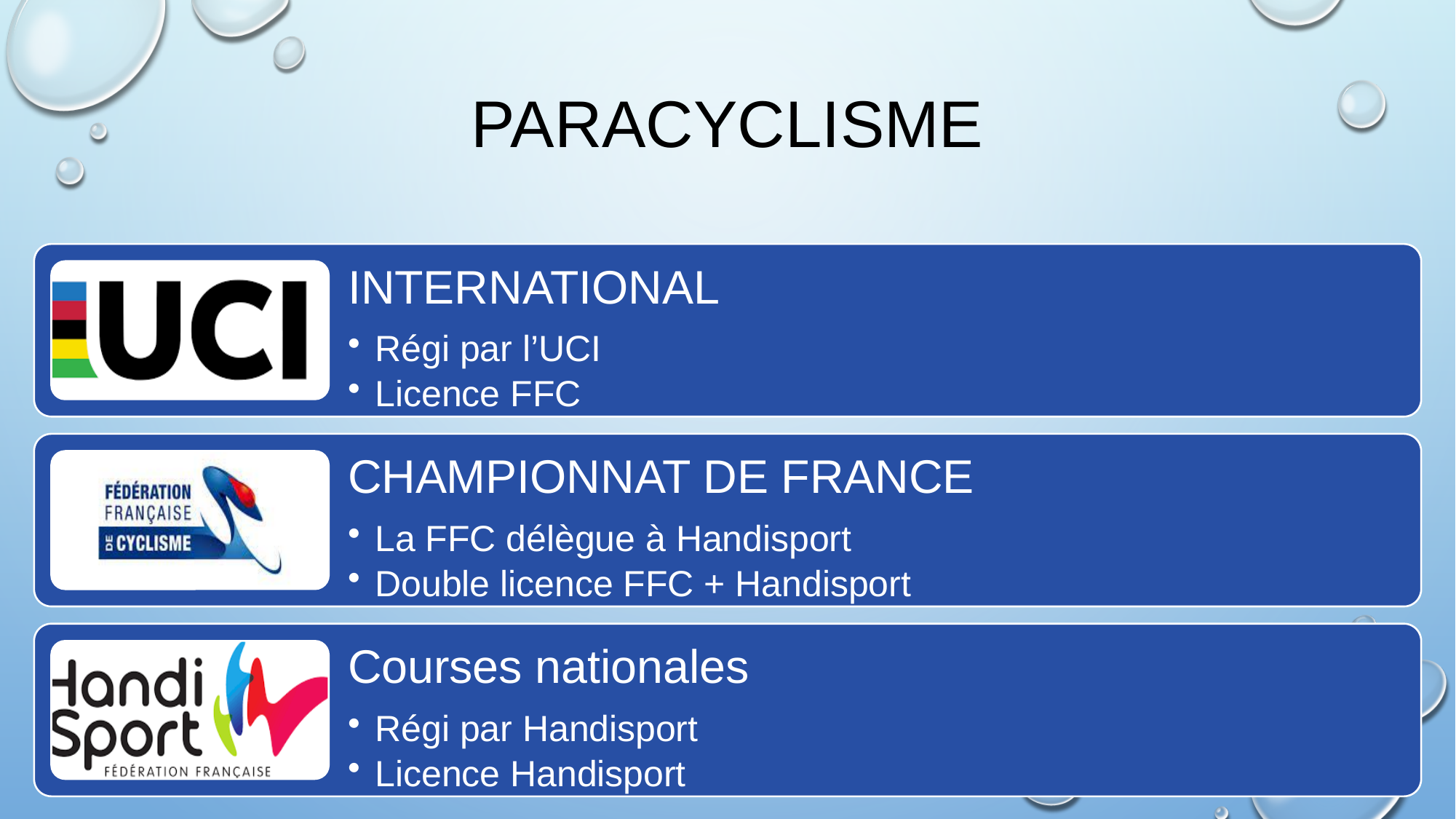

# PARACYCLISME
INTERNATIONAL
Régi par l’UCI
Licence FFC
CHAMPIONNAT DE FRANCE
La FFC délègue à Handisport
Double licence FFC + Handisport
Courses nationales
Régi par Handisport
Licence Handisport